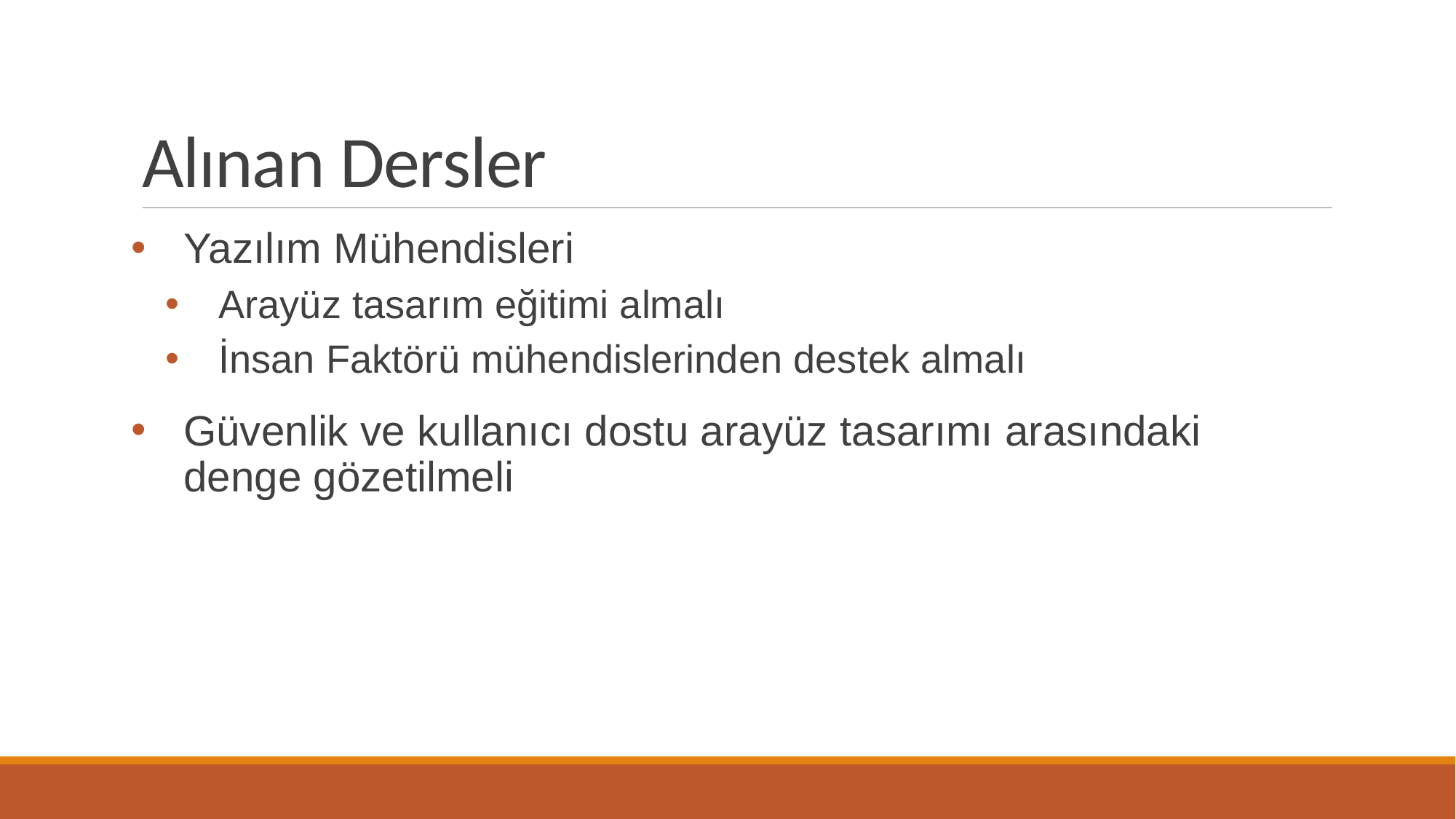

# Alınan Dersler
Yazılım Mühendisleri
Arayüz tasarım eğitimi almalı
İnsan Faktörü mühendislerinden destek almalı
Güvenlik ve kullanıcı dostu arayüz tasarımı arasındaki denge gözetilmeli